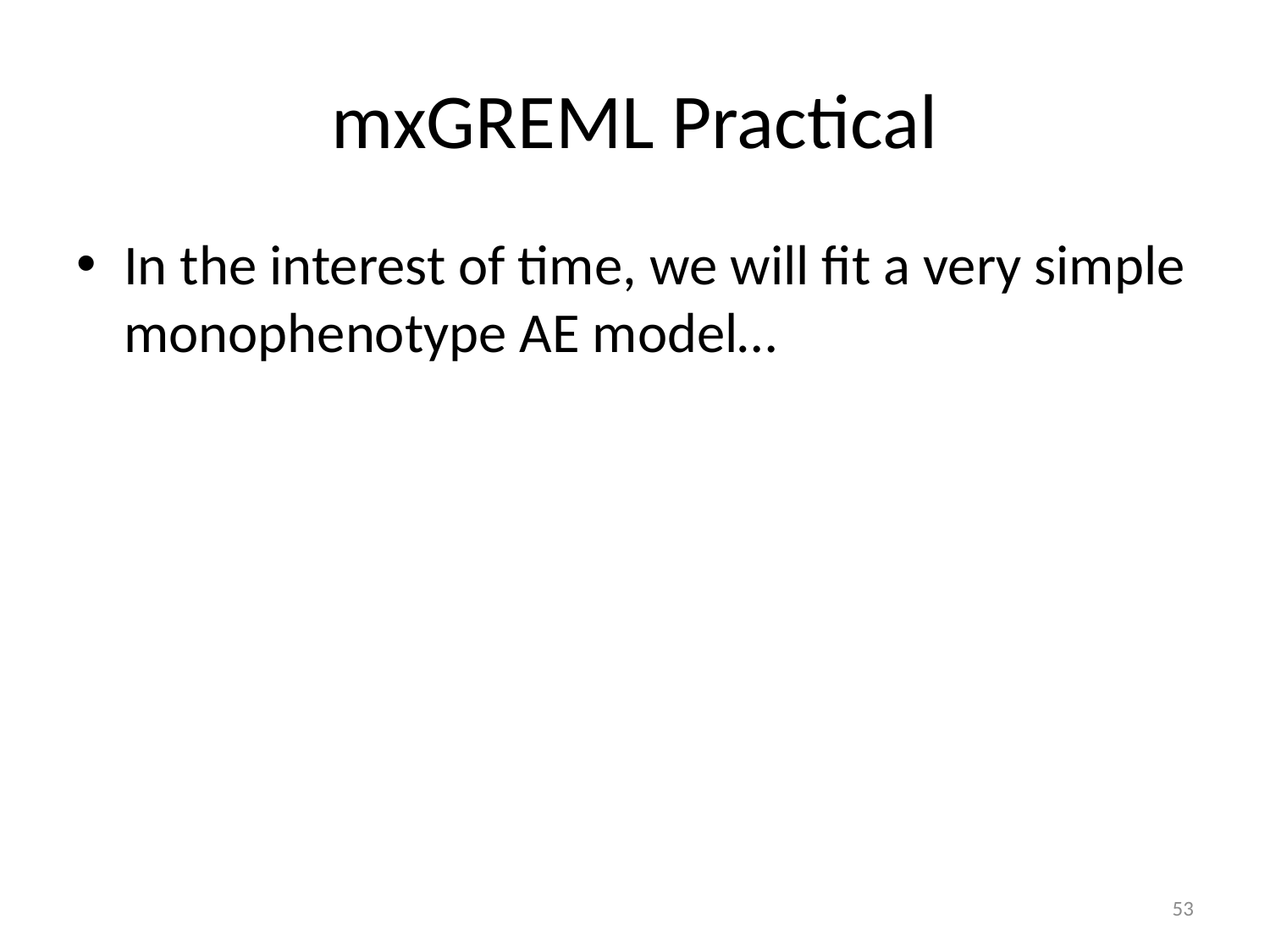

# mxGREML Practical
In the interest of time, we will fit a very simple monophenotype AE model…
53